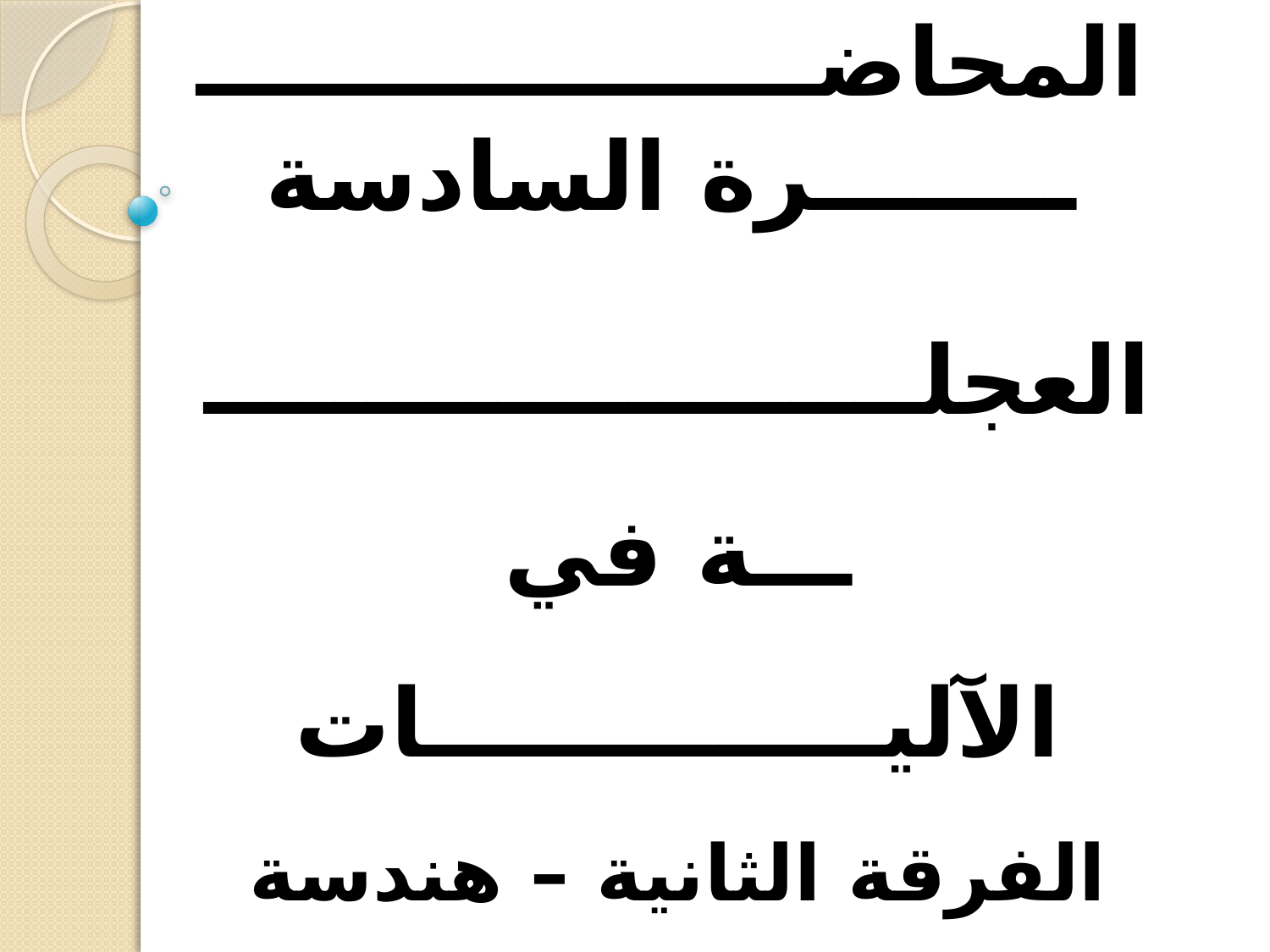

# المحاضـــــــــــــــــــــــــــرة السادسة
العجلـــــــــــــــــــــــــة في الآليــــــــــــــات
الفرقة الثانية – هندسة زراعية
العام الجامعي 2020/ 2021م